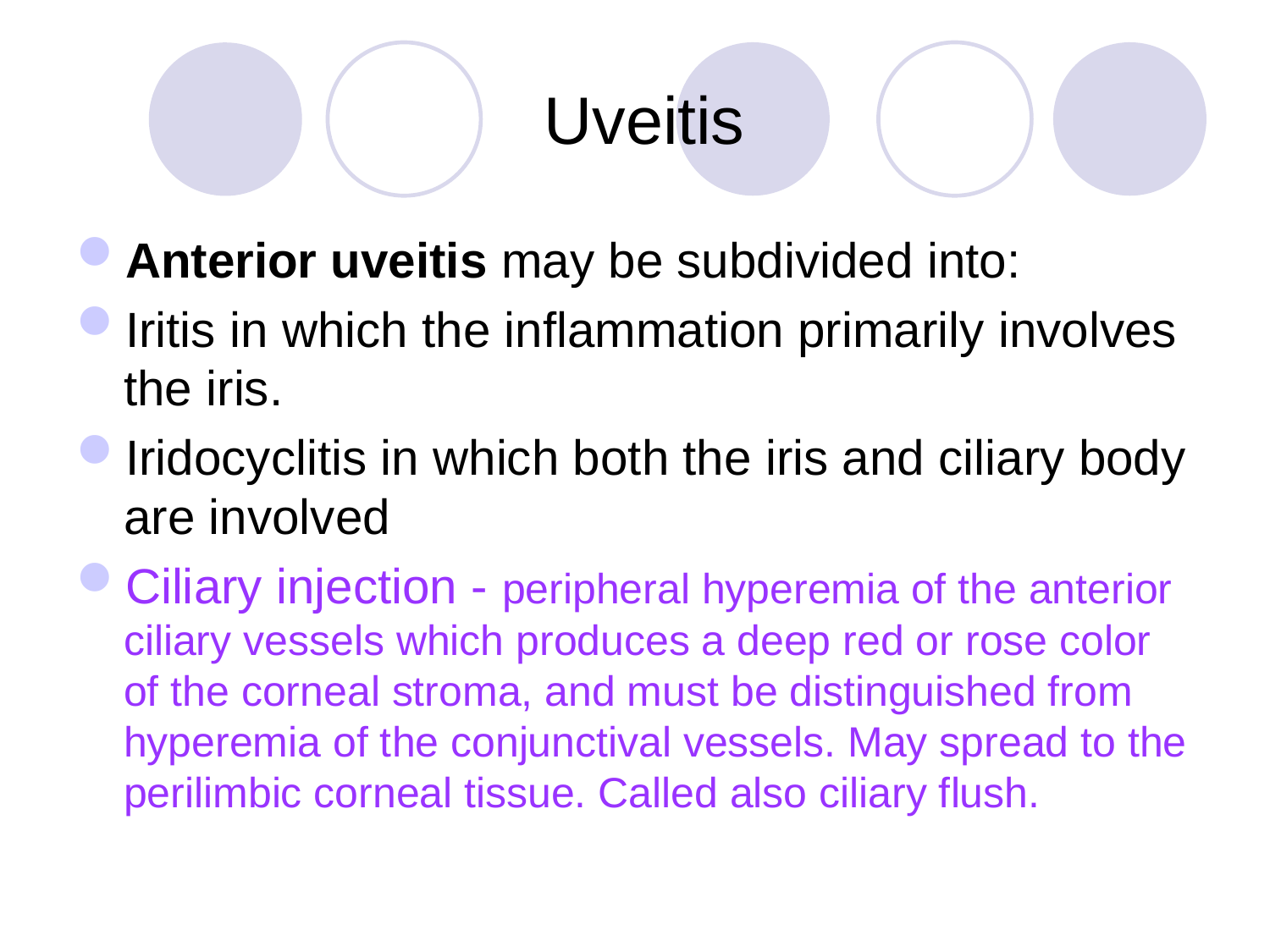

# Uveitis
Anterior uveitis may be subdivided into:
Iritis in which the inflammation primarily involves the iris.
Iridocyclitis in which both the iris and ciliary body are involved
Ciliary injection - peripheral hyperemia of the anterior ciliary vessels which produces a deep red or rose color of the corneal stroma, and must be distinguished from hyperemia of the conjunctival vessels. May spread to the perilimbic corneal tissue. Called also ciliary flush.